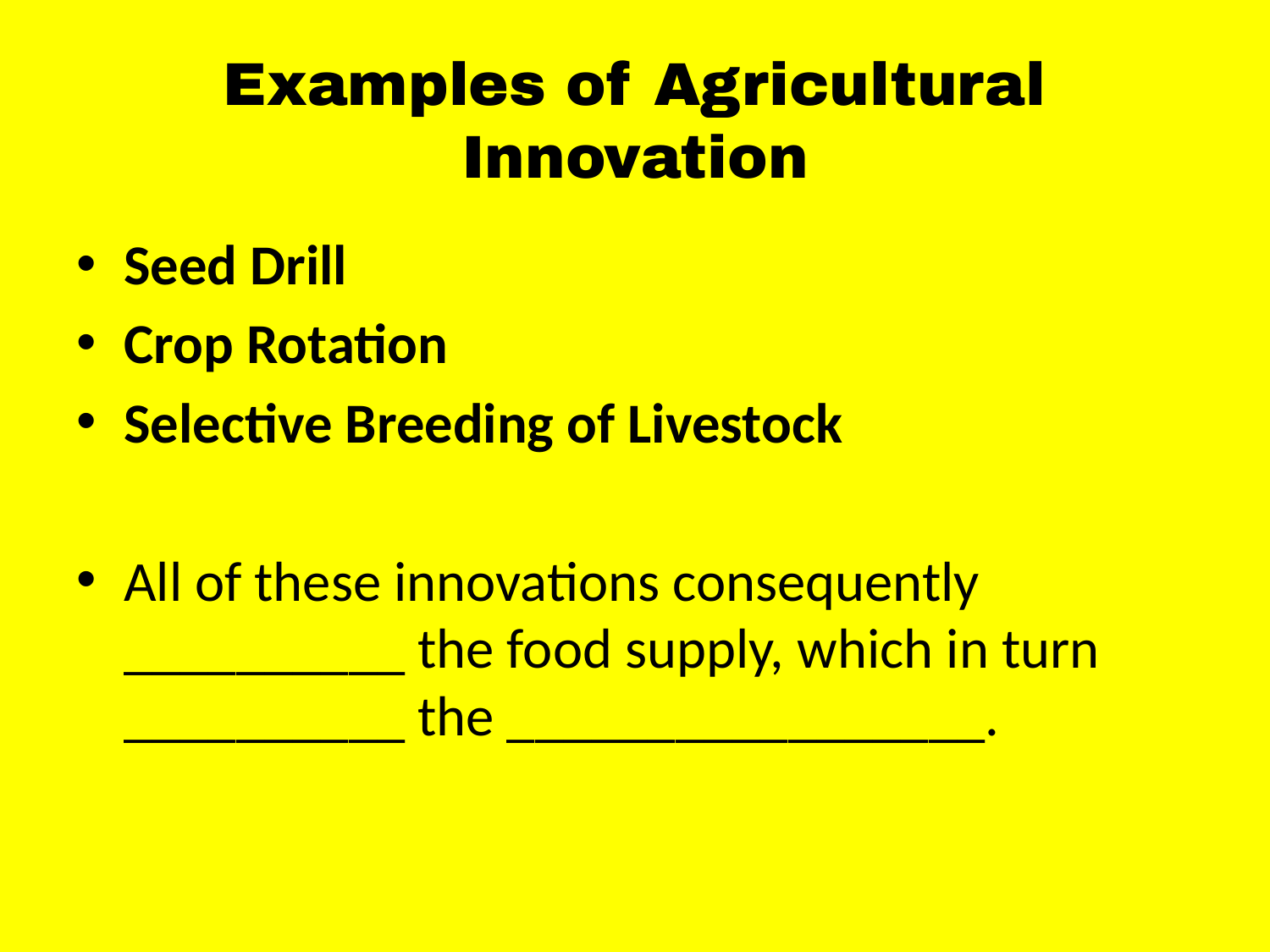

# Examples of Agricultural Innovation
Seed Drill
Crop Rotation
Selective Breeding of Livestock

All of these innovations consequently __________ the food supply, which in turn __________ the _________________.